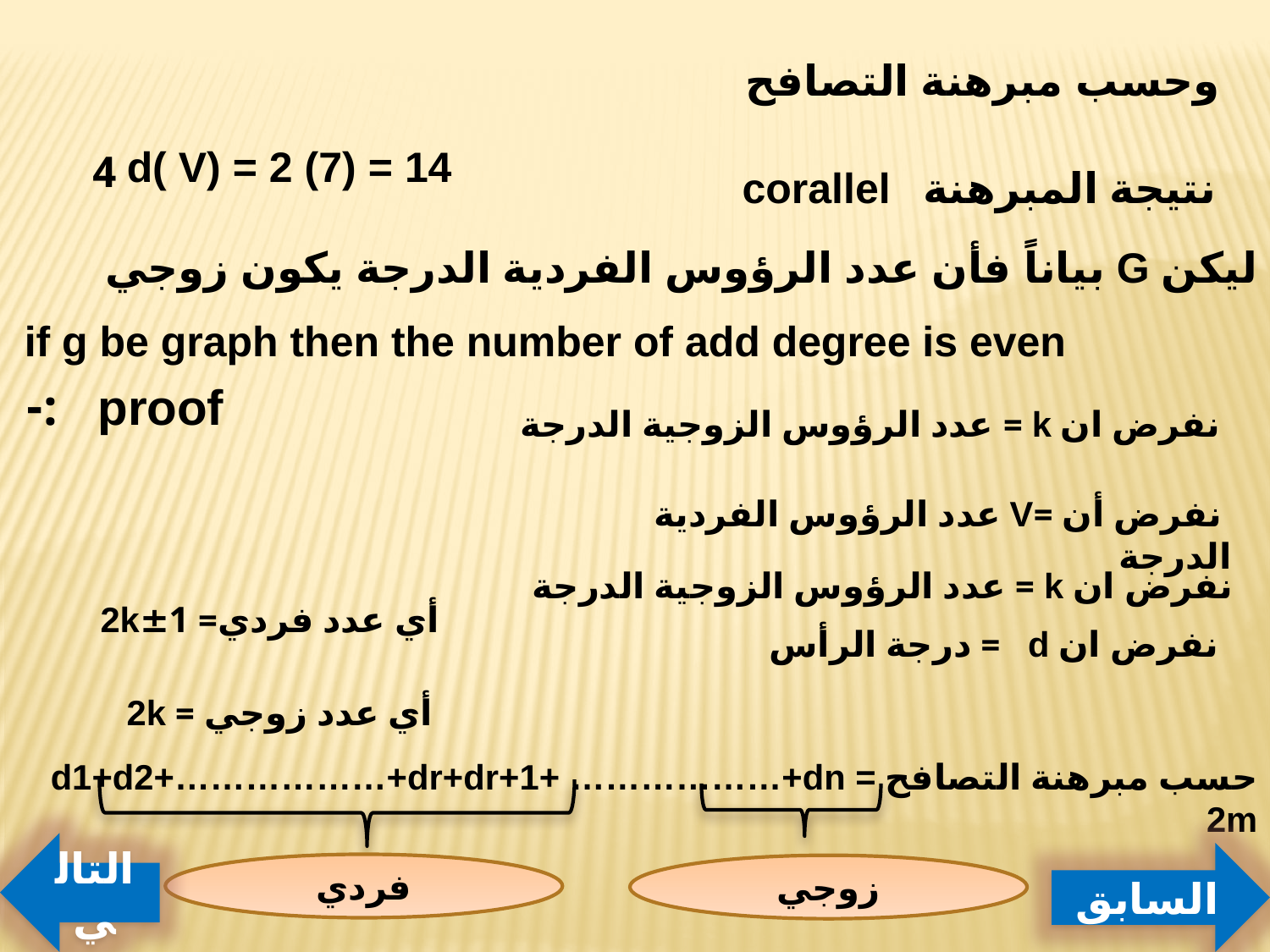

وحسب مبرهنة التصافح
d( V) = 2 (7) = 14
4
نتيجة المبرهنة   corallel
ليكن G بياناً فأن عدد الرؤوس الفردية الدرجة يكون زوجي
if g be graph then the number of add degree is even
proof   :-
نفرض ان k = عدد الرؤوس الزوجية الدرجة
 نفرض أن =V عدد الرؤوس الفردية الدرجة
نفرض ان k = عدد الرؤوس الزوجية الدرجة

أي عدد فردي= 1±2k
نفرض ان d   = درجة الرأس
أي عدد زوجي = 2k

حسب مبرهنة التصافح d1+d2+………………+dr+dr+1+ ………………+dn = 2m
التالي
السابق
فردي
زوجي